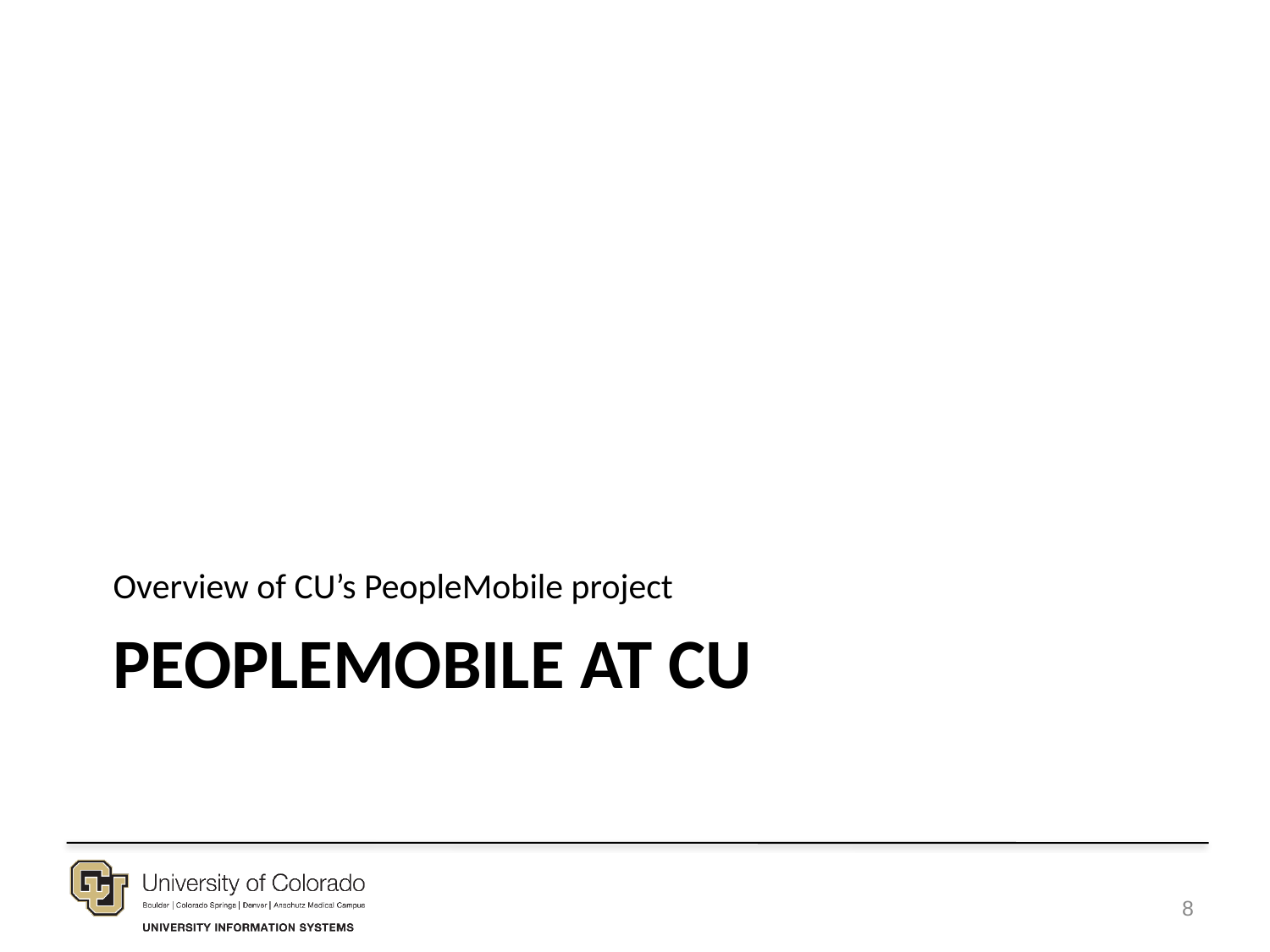

Overview of CU’s PeopleMobile project
# PeopleMobile AT CU
8